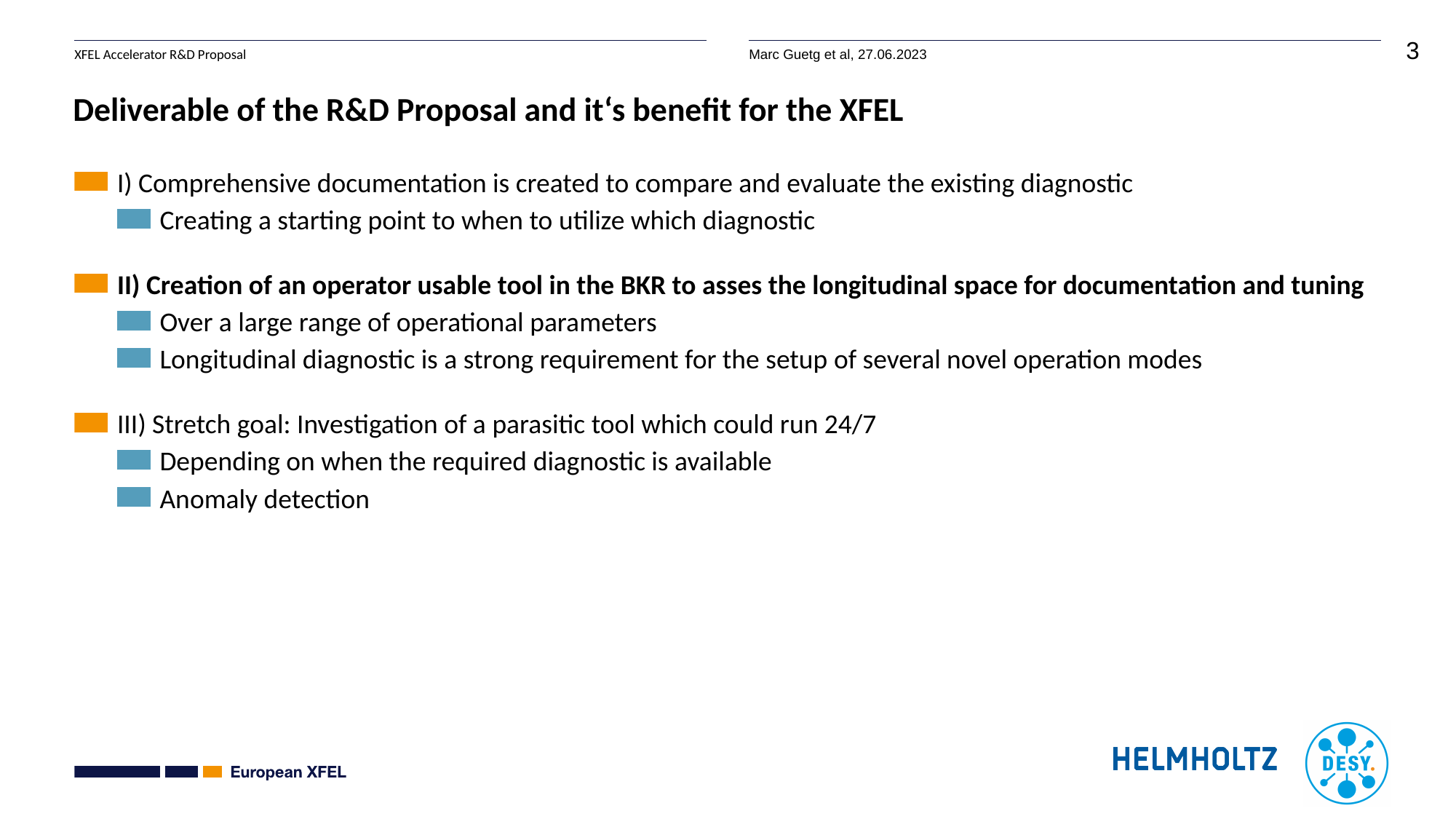

# Deliverable of the R&D Proposal and it‘s benefit for the XFEL
I) Comprehensive documentation is created to compare and evaluate the existing diagnostic
Creating a starting point to when to utilize which diagnostic
II) Creation of an operator usable tool in the BKR to asses the longitudinal space for documentation and tuning
Over a large range of operational parameters
Longitudinal diagnostic is a strong requirement for the setup of several novel operation modes
III) Stretch goal: Investigation of a parasitic tool which could run 24/7
Depending on when the required diagnostic is available
Anomaly detection